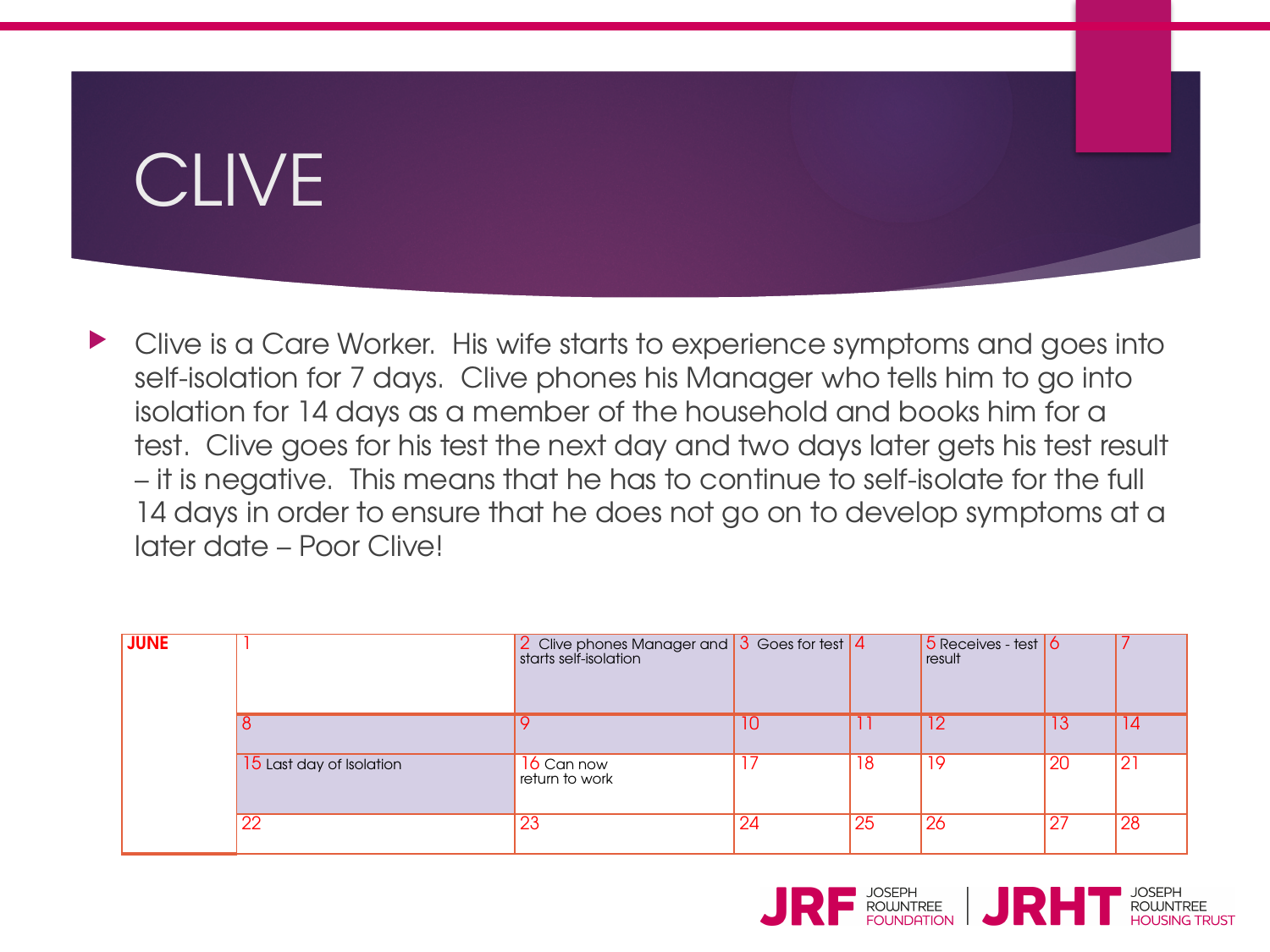

# CLIVE
Clive is a Care Worker.  His wife starts to experience symptoms and goes into self-isolation for 7 days.  Clive phones his Manager who tells him to go into isolation for 14 days as a member of the household and books him for a test.  Clive goes for his test the next day and two days later gets his test result – it is negative.  This means that he has to continue to self-isolate for the full 14 days in order to ensure that he does not go on to develop symptoms at a later date – Poor Clive!

| JUNE | 1 | 2  Clive phones Manager and starts self-isolation | 3  Goes for test | 4 | 5 Receives - test result | 6 | 7 |
| --- | --- | --- | --- | --- | --- | --- | --- |
|  | 8 | 9 | 10 | 11 | 12 | 13 | 14 |
|  | 15 Last day of Isolation | 16 Can now  return to work | 17 | 18 | 19 | 20 | 21 |
|  | 22 | 23 | 24 | 25 | 26 | 27 | 28 |